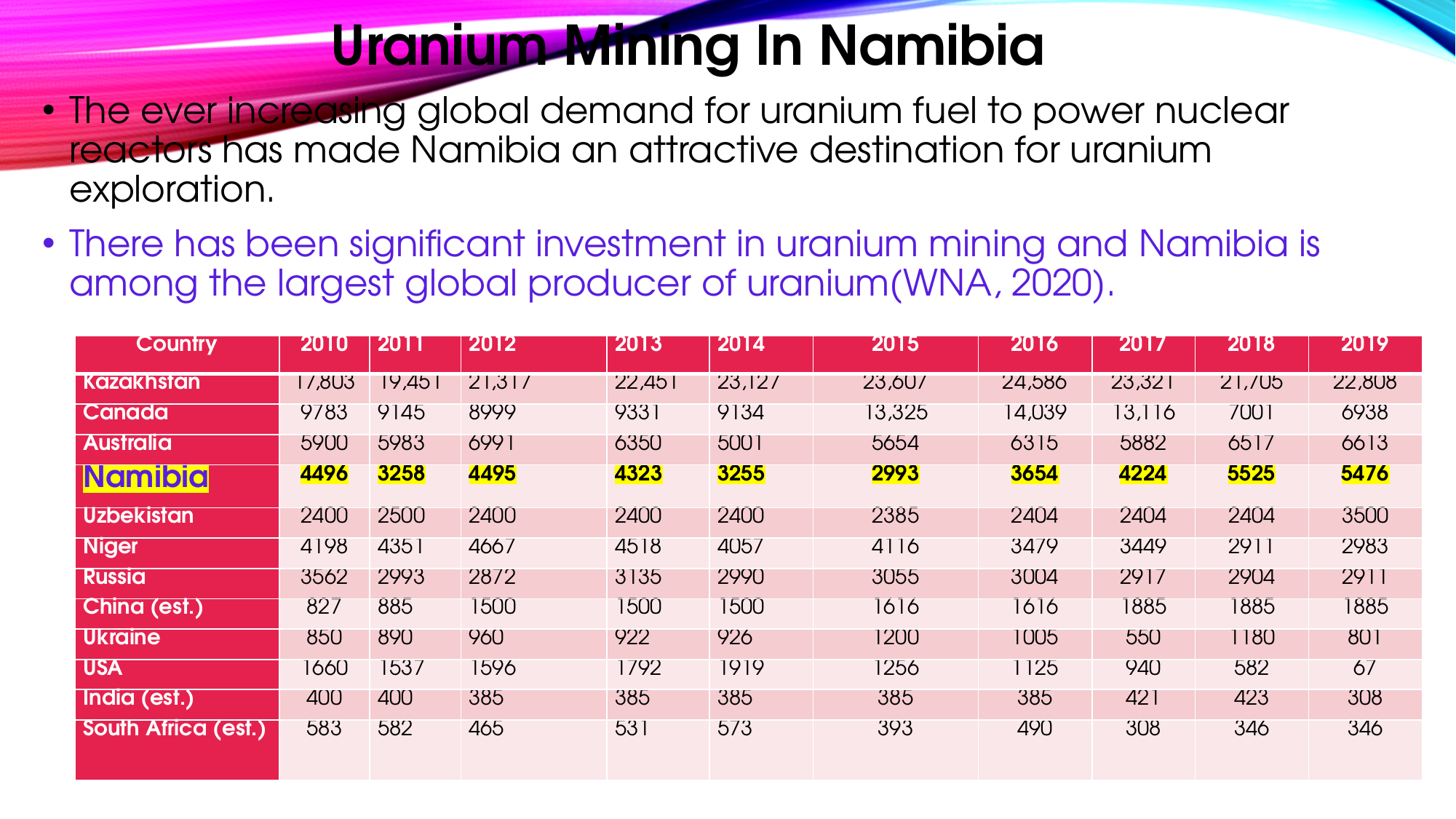

Uranium Mining In Namibia
The ever increasing global demand for uranium fuel to power nuclear reactors has made Namibia an attractive destination for uranium exploration.
There has been significant investment in uranium mining and Namibia is among the largest global producer of uranium(WNA, 2020).

#
| Country | 2010 | 2011 | 2012 | 2013 | 2014 | 2015 | 2016 | 2017 | 2018 | 2019 |
| --- | --- | --- | --- | --- | --- | --- | --- | --- | --- | --- |
| Kazakhstan | 17,803 | 19,451 | 21,317 | 22,451 | 23,127 | 23,607 | 24,586 | 23,321 | 21,705 | 22,808 |
| Canada | 9783 | 9145 | 8999 | 9331 | 9134 | 13,325 | 14,039 | 13,116 | 7001 | 6938 |
| Australia | 5900 | 5983 | 6991 | 6350 | 5001 | 5654 | 6315 | 5882 | 6517 | 6613 |
| Namibia | 4496 | 3258 | 4495 | 4323 | 3255 | 2993 | 3654 | 4224 | 5525 | 5476 |
| Uzbekistan | 2400 | 2500 | 2400 | 2400 | 2400 | 2385 | 2404 | 2404 | 2404 | 3500 |
| Niger | 4198 | 4351 | 4667 | 4518 | 4057 | 4116 | 3479 | 3449 | 2911 | 2983 |
| Russia | 3562 | 2993 | 2872 | 3135 | 2990 | 3055 | 3004 | 2917 | 2904 | 2911 |
| China (est.) | 827 | 885 | 1500 | 1500 | 1500 | 1616 | 1616 | 1885 | 1885 | 1885 |
| Ukraine | 850 | 890 | 960 | 922 | 926 | 1200 | 1005 | 550 | 1180 | 801 |
| USA | 1660 | 1537 | 1596 | 1792 | 1919 | 1256 | 1125 | 940 | 582 | 67 |
| India (est.) | 400 | 400 | 385 | 385 | 385 | 385 | 385 | 421 | 423 | 308 |
| South Africa (est.) | 583 | 582 | 465 | 531 | 573 | 393 | 490 | 308 | 346 | 346 |
Units are in tonnes